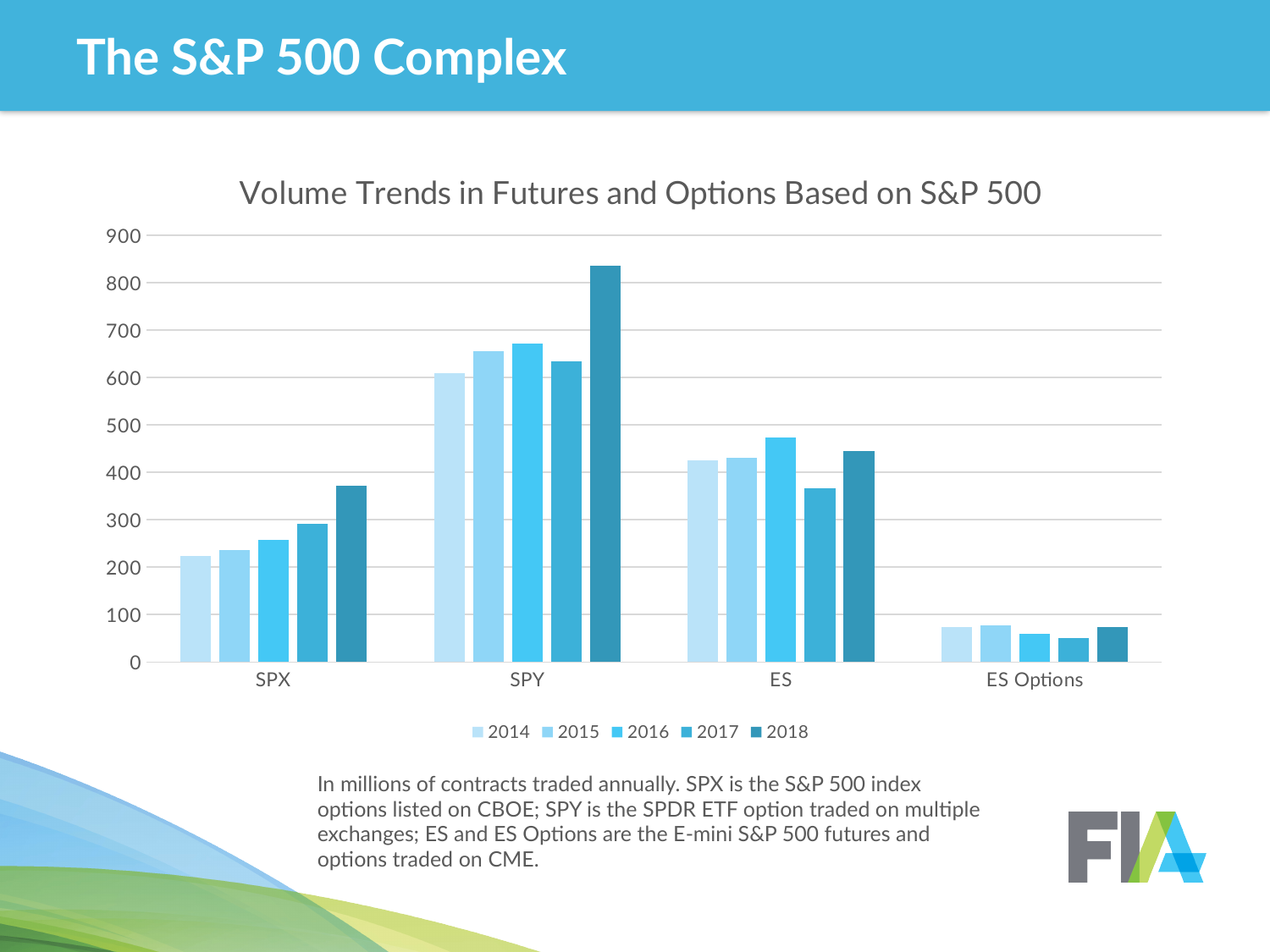

# The S&P 500 Complex

### Chart: Volume Trends in Futures and Options Based on S&P 500

| Category | 2014 | 2015 | 2016 | 2017 | 2018 |
|---|---|---|---|---|---|
| SPX | 223.798536 | 236.532325 | 257.953004 | 292.0299529999999 | 371.345596 |
| SPY | 609.148644 | 655.9422739999999 | 671.6614529999999 | 634.508023 | 834.994877 |
| ES | 425.02021 | 429.803221 | 472.678663 | 365.6016159999999 | 445.1991909999999 |
| ES Options | 74.08084199999999 | 77.768004 | 58.887823 | 51.05552400000001 | 73.364734 |
In millions of contracts traded annually. SPX is the S&P 500 index options listed on CBOE; SPY is the SPDR ETF option traded on multiple exchanges; ES and ES Options are the E-mini S&P 500 futures and options traded on CME.